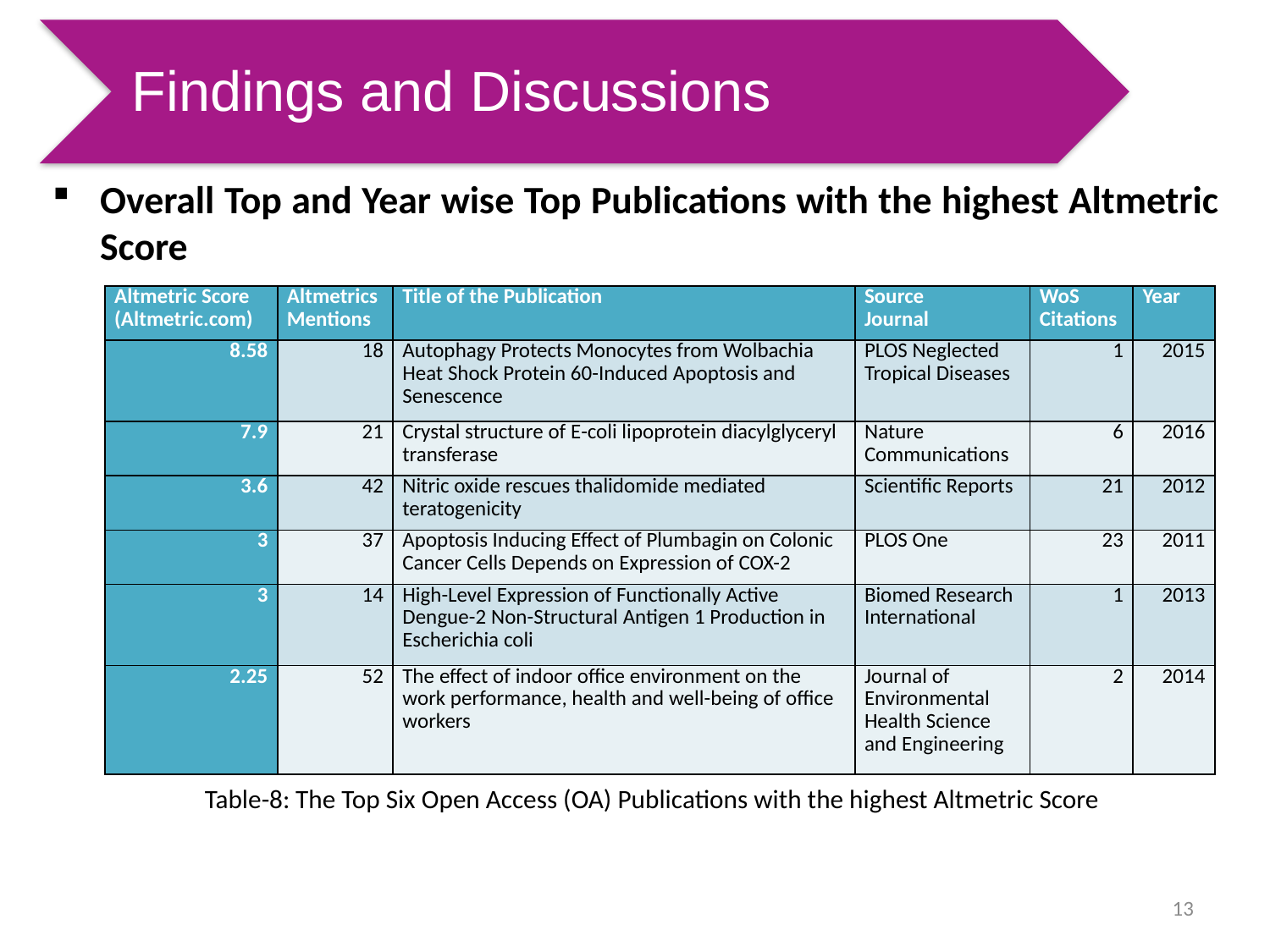

Findings and Discussions
Overall Top and Year wise Top Publications with the highest Altmetric Score

| Altmetric Score (Altmetric.com) | Altmetrics Mentions | Title of the Publication | Source Journal | WoS Citations | Year |
| --- | --- | --- | --- | --- | --- |
| 8.58 | 18 | Autophagy Protects Monocytes from Wolbachia Heat Shock Protein 60-Induced Apoptosis and Senescence | PLOS Neglected Tropical Diseases | 1 | 2015 |
| 7.9 | 21 | Crystal structure of E-coli lipoprotein diacylglyceryl transferase | Nature Communications | 6 | 2016 |
| 3.6 | 42 | Nitric oxide rescues thalidomide mediated teratogenicity | Scientific Reports | 21 | 2012 |
| 3 | 37 | Apoptosis Inducing Effect of Plumbagin on Colonic Cancer Cells Depends on Expression of COX-2 | PLOS One | 23 | 2011 |
| 3 | 14 | High-Level Expression of Functionally Active Dengue-2 Non-Structural Antigen 1 Production in Escherichia coli | Biomed Research International | 1 | 2013 |
| 2.25 | 52 | The effect of indoor office environment on the work performance, health and well-being of office workers | Journal of Environmental Health Science and Engineering | 2 | 2014 |
Table-8: The Top Six Open Access (OA) Publications with the highest Altmetric Score
13